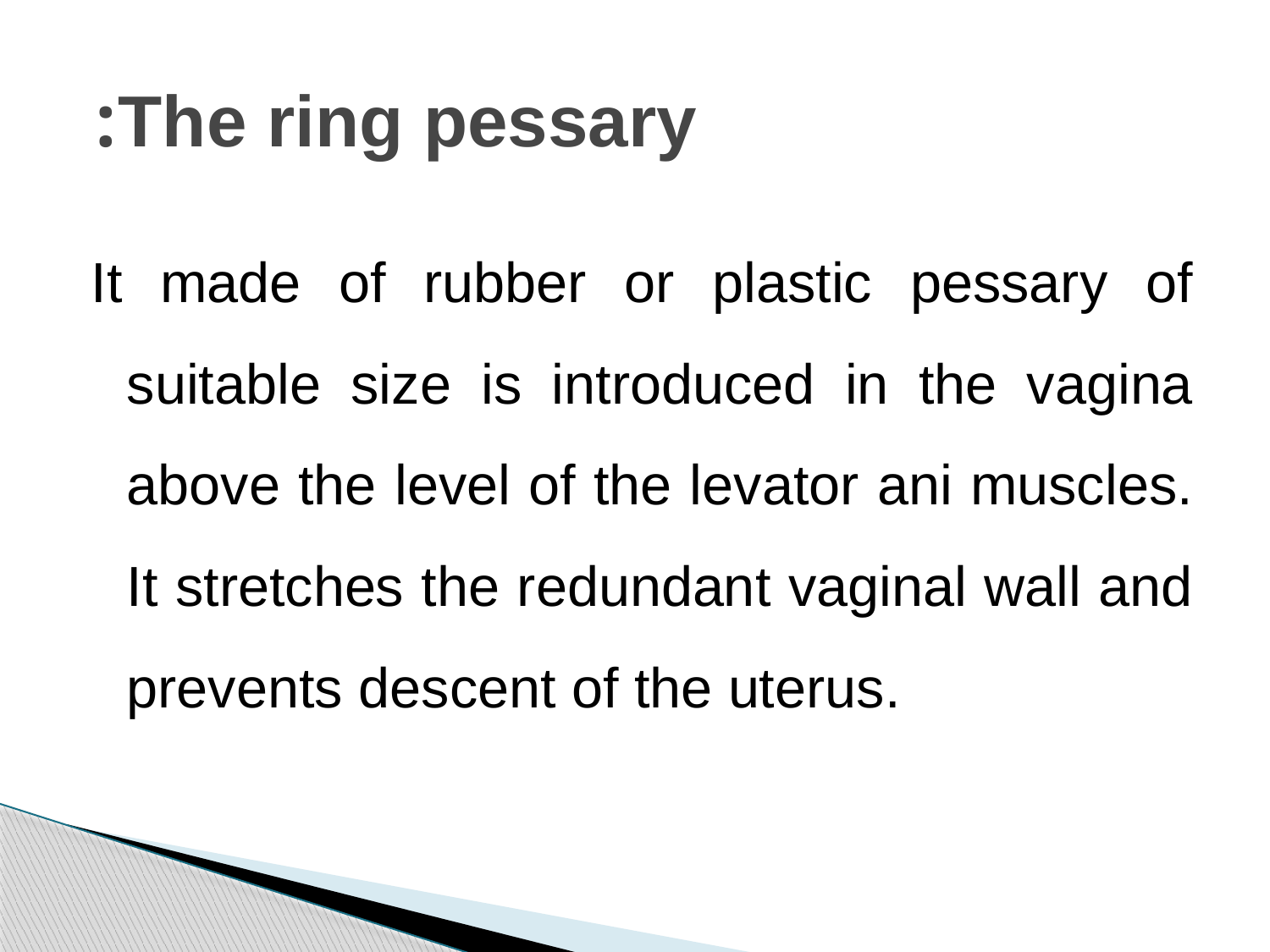

# The ring pessary:
It made of rubber or plastic pessary of suitable size is introduced in the vagina above the level of the levator ani muscles. It stretches the redundant vaginal wall and prevents descent of the uterus.